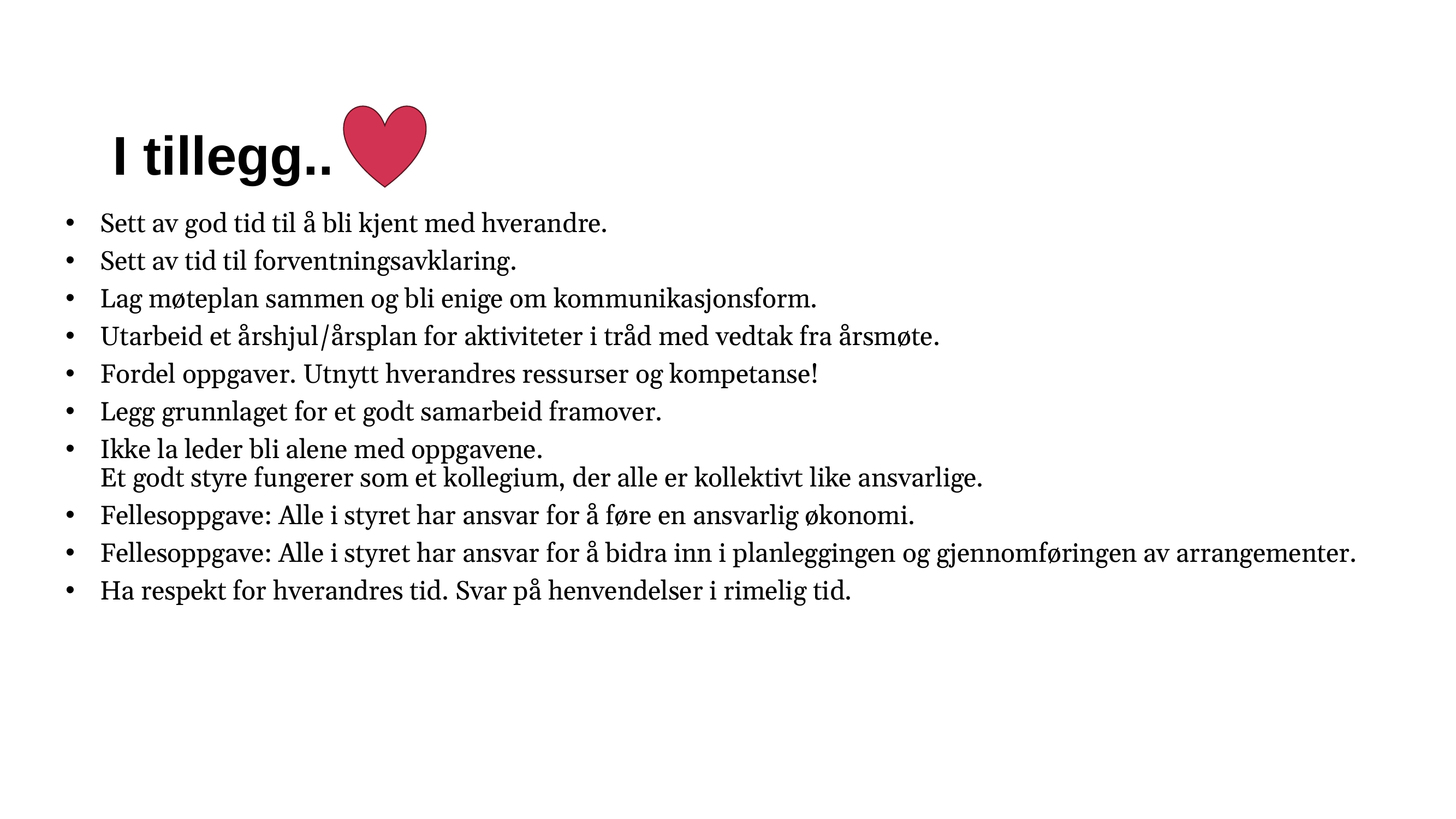

# I tillegg..

Sett av god tid til å bli kjent med hverandre.
Sett av tid til forventningsavklaring.
Lag møteplan sammen og bli enige om kommunikasjonsform.
Utarbeid et årshjul/årsplan for aktiviteter i tråd med vedtak fra årsmøte.
Fordel oppgaver. Utnytt hverandres ressurser og kompetanse!
Legg grunnlaget for et godt samarbeid framover.
Ikke la leder bli alene med oppgavene.
Et godt styre fungerer som et kollegium, der alle er kollektivt like ansvarlige.
Fellesoppgave: Alle i styret har ansvar for å føre en ansvarlig økonomi.
Fellesoppgave: Alle i styret har ansvar for å bidra inn i planleggingen og gjennomføringen av arrangementer.
Ha respekt for hverandres tid. Svar på henvendelser i rimelig tid.